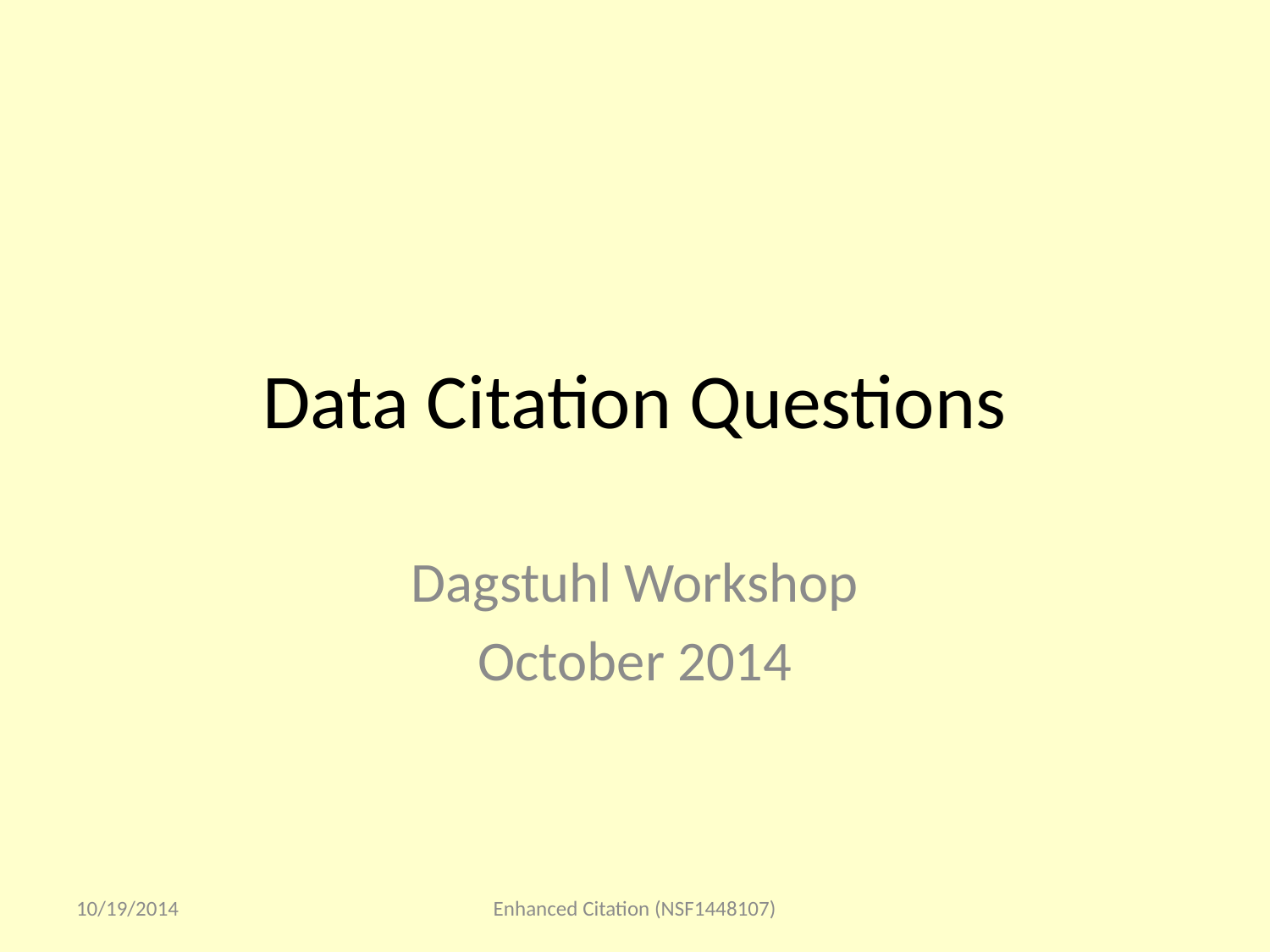

# Data Citation Questions
Dagstuhl Workshop
October 2014

10/19/2014
Enhanced Citation (NSF1448107)